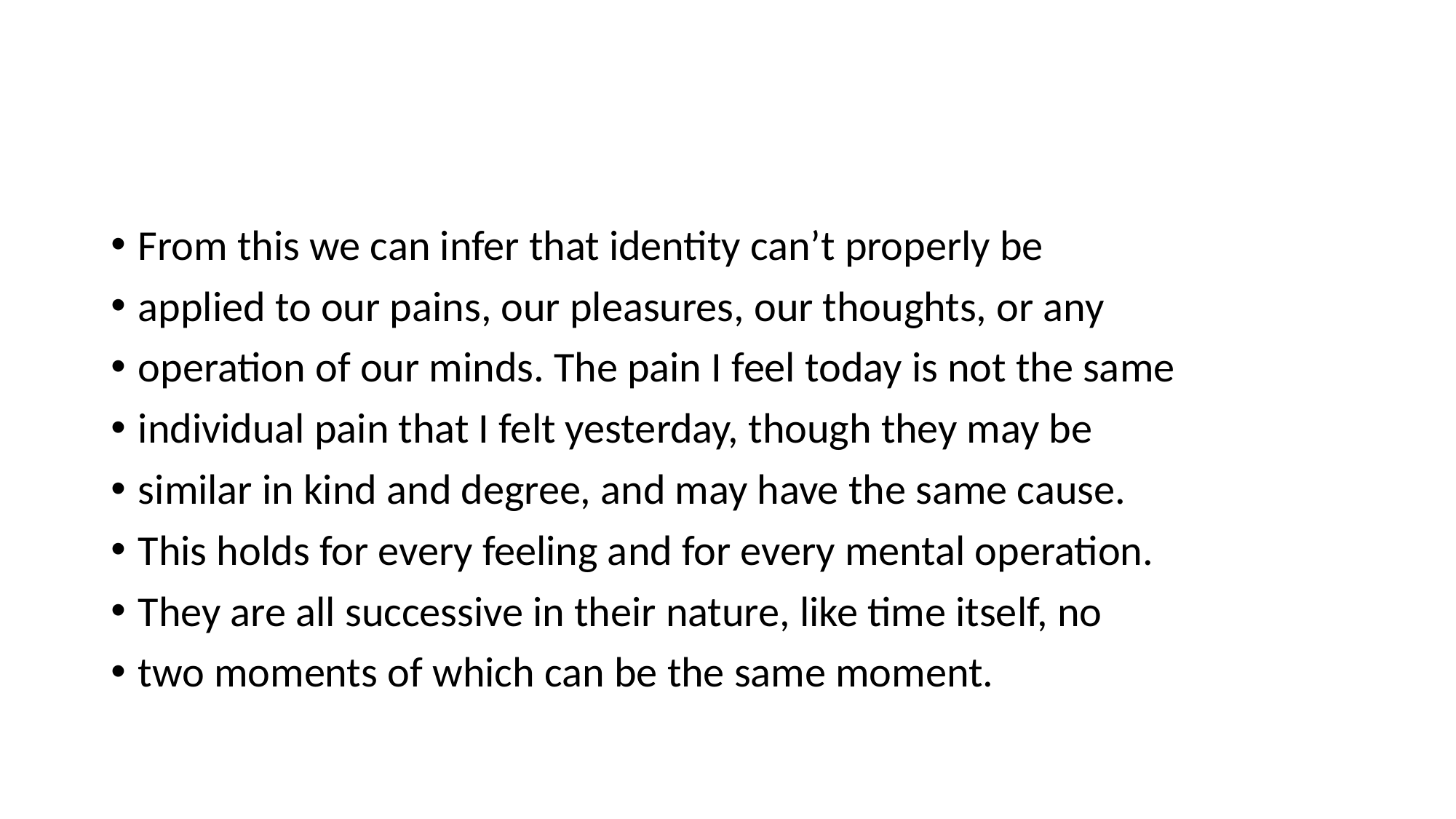

#
From this we can infer that identity can’t properly be
applied to our pains, our pleasures, our thoughts, or any
operation of our minds. The pain I feel today is not the same
individual pain that I felt yesterday, though they may be
similar in kind and degree, and may have the same cause.
This holds for every feeling and for every mental operation.
They are all successive in their nature, like time itself, no
two moments of which can be the same moment.